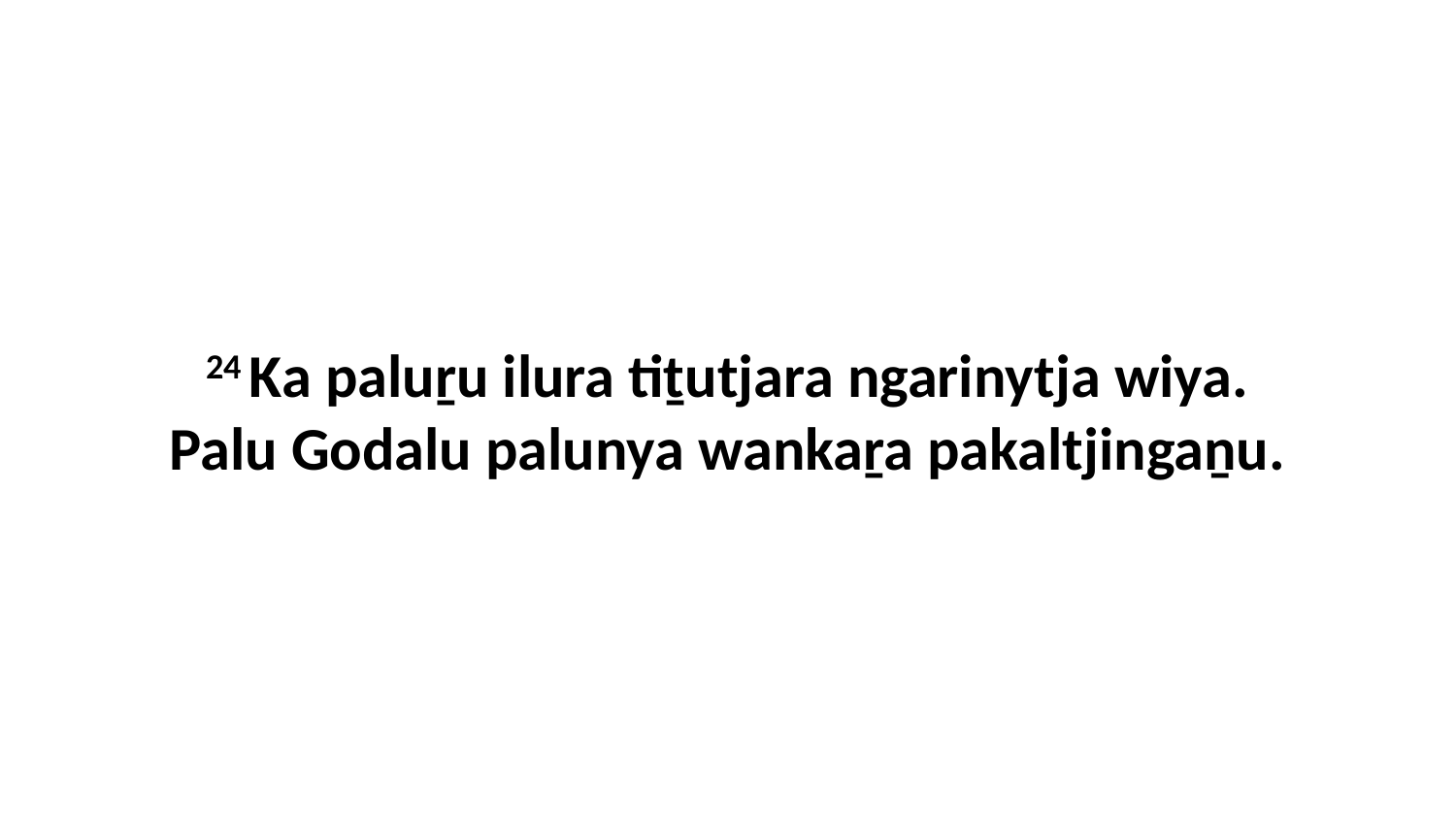

24 Ka paluṟu ilura tiṯutjara ngarinytja wiya. Palu Godalu palunya wankaṟa pakaltjingaṉu.